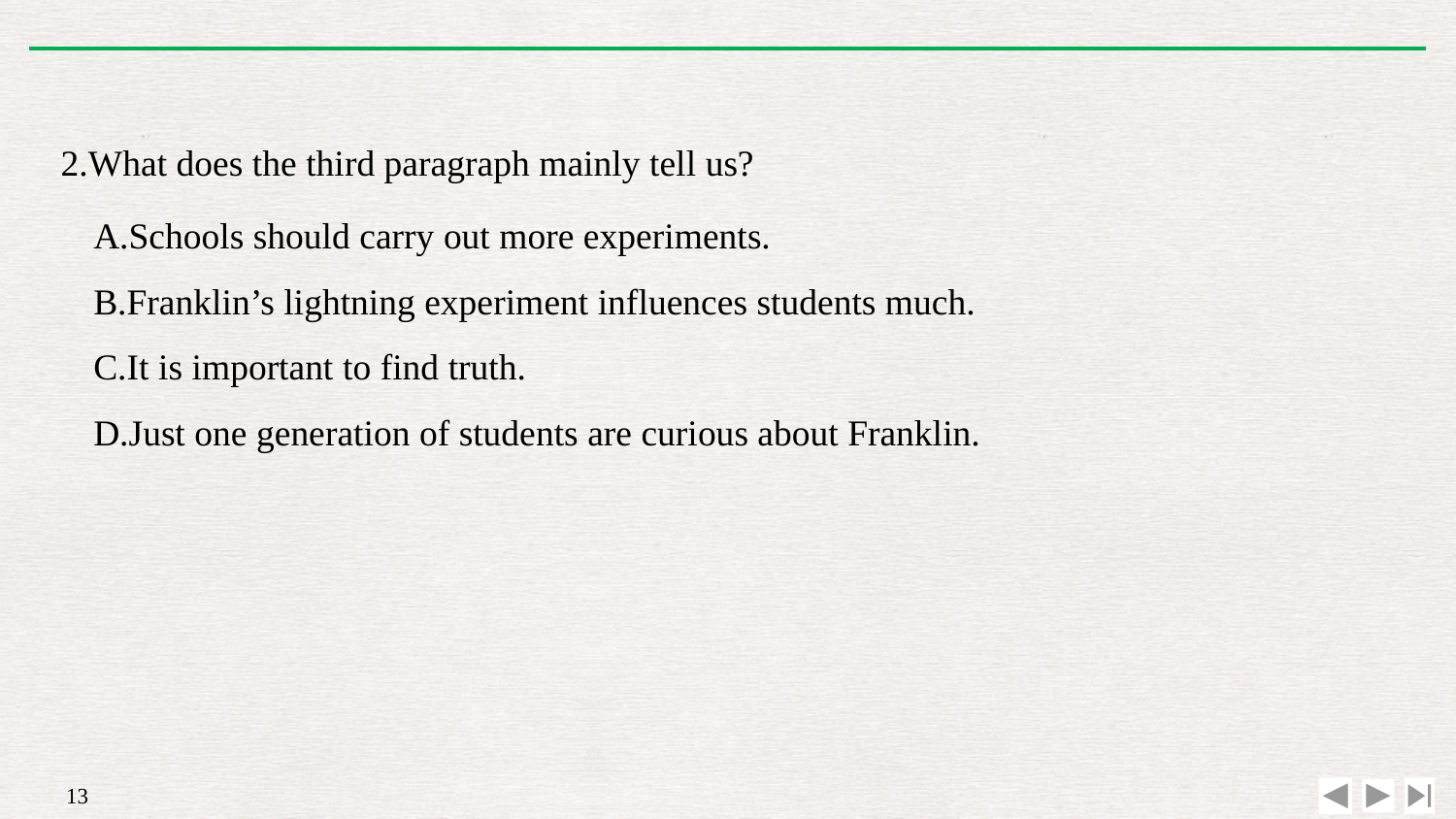

2.What does the third paragraph mainly tell us?
A.Schools should carry out more experiments.
B.Franklin’s lightning experiment influences students much.
C.It is important to find truth.
D.Just one generation of students are curious about Franklin.